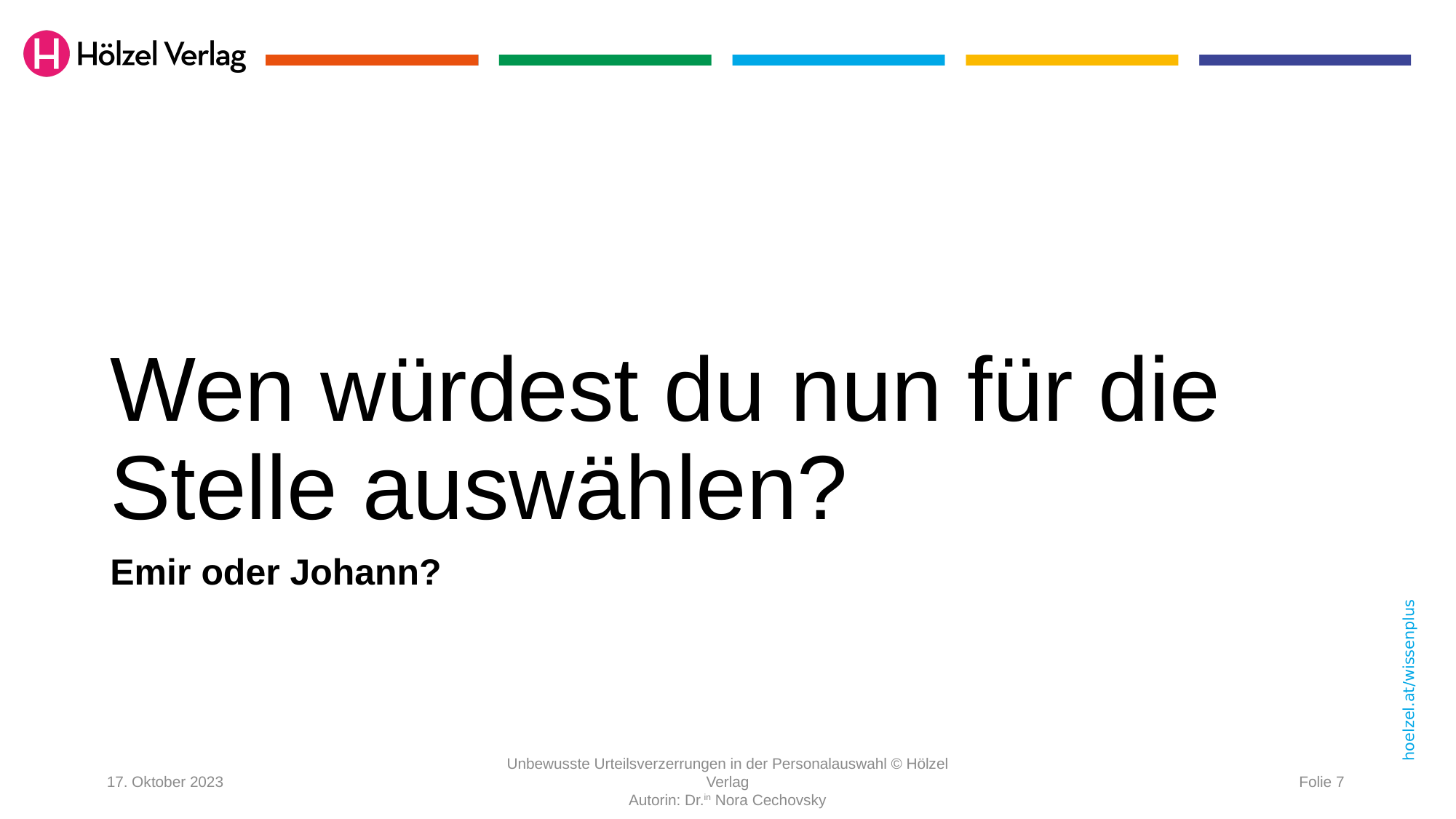

# Wen würdest du nun für die Stelle auswählen?
Emir oder Johann?
17. Oktober 2023
Unbewusste Urteilsverzerrungen in der Personalauswahl © Hölzel Verlag
Autorin: Dr.in Nora Cechovsky
Folie 7